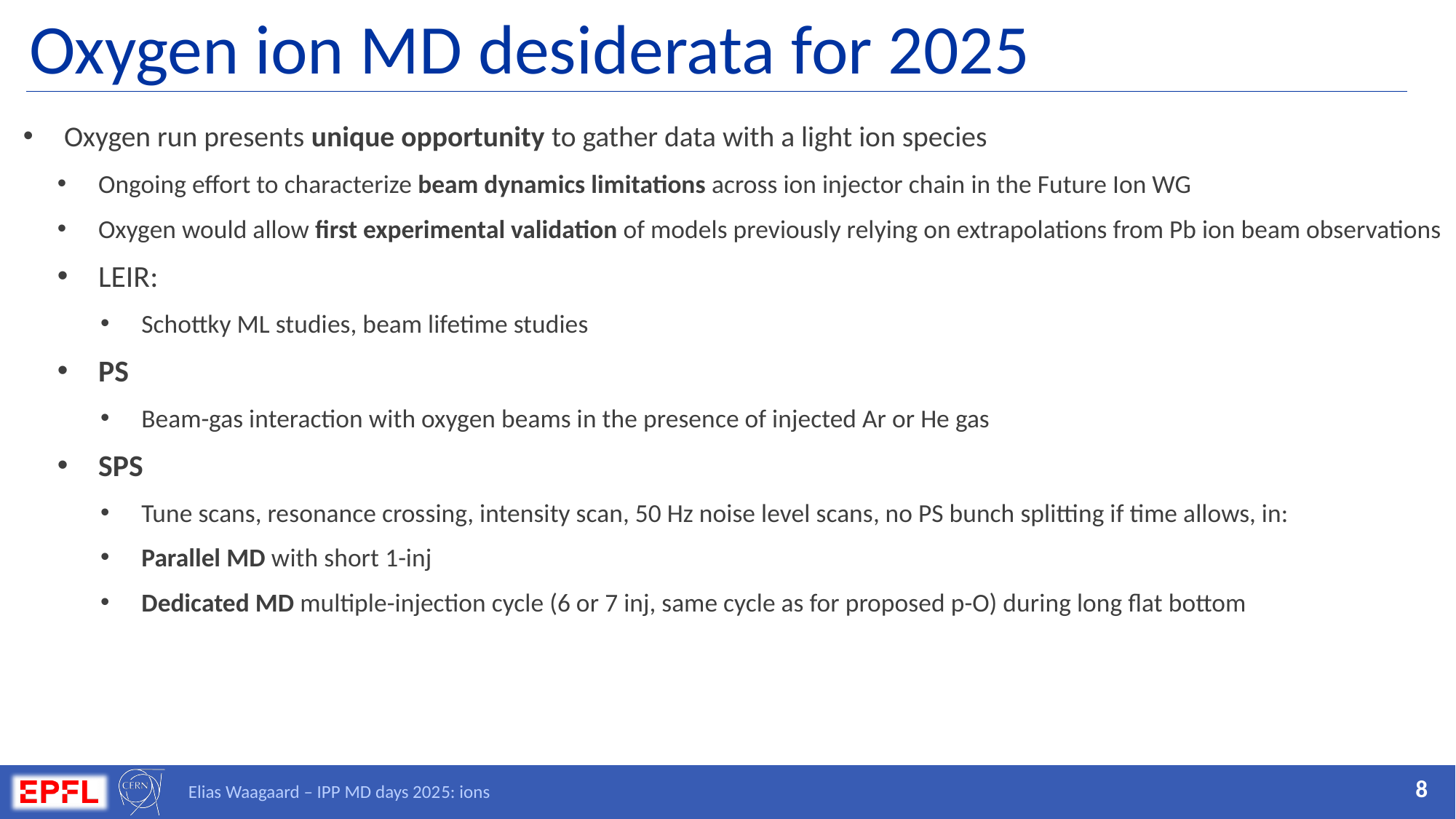

# Oxygen ion MD desiderata for 2025
Oxygen run presents unique opportunity to gather data with a light ion species
Ongoing effort to characterize beam dynamics limitations across ion injector chain in the Future Ion WG
Oxygen would allow first experimental validation of models previously relying on extrapolations from Pb ion beam observations
LEIR:
Schottky ML studies, beam lifetime studies
PS
Beam-gas interaction with oxygen beams in the presence of injected Ar or He gas
SPS
Tune scans, resonance crossing, intensity scan, 50 Hz noise level scans, no PS bunch splitting if time allows, in:
Parallel MD with short 1-inj
Dedicated MD multiple-injection cycle (6 or 7 inj, same cycle as for proposed p-O) during long flat bottom

8